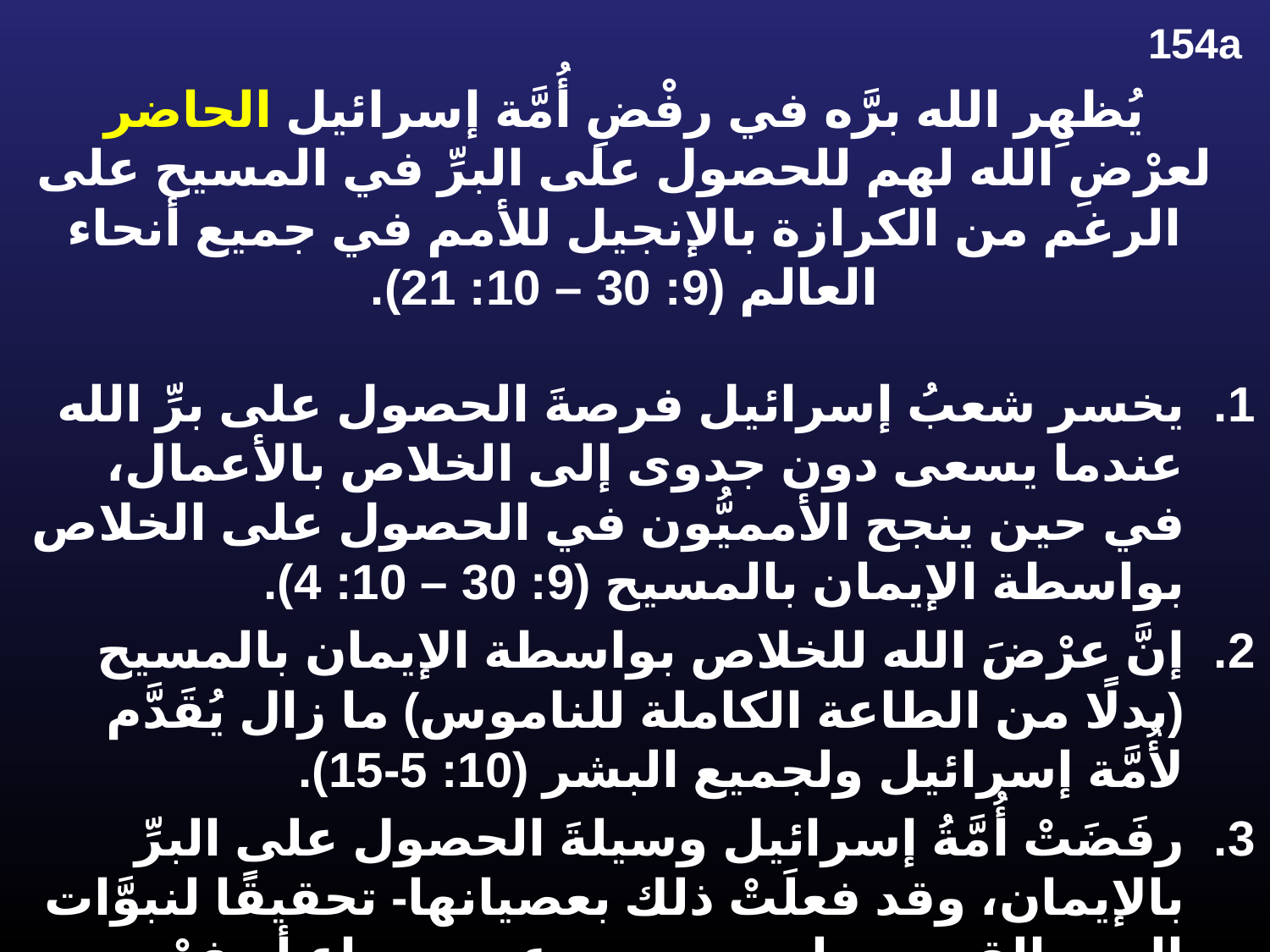

# يُظهِر الله برَّه في رفْضِ أُمَّة إسرائيل الحاضر لعرْضِ الله لهم للحصول على البرِّ في المسيح على الرغم من الكرازة بالإنجيل للأمم في جميع أنحاء العالم (9: 30 – 10: 21).
154a
يخسر شعبُ إسرائيل فرصةَ الحصول على برِّ الله عندما يسعى دون جدوى إلى الخلاص بالأعمال، في حين ينجح الأمميُّون في الحصول على الخلاص بواسطة الإيمان بالمسيح (9: 30 – 10: 4).
إنَّ عرْضَ الله للخلاص بواسطة الإيمان بالمسيح (بدلًا من الطاعة الكاملة للناموس) ما زال يُقَدَّم لأُمَّة إسرائيل ولجميع البشر (10: 5-15).
رفَضَتْ أُمَّةُ إسرائيل وسيلةَ الحصول على البرِّ بالإيمان، وقد فعلَتْ ذلك بعصيانها- تحقيقًا لنبوَّات العهد القديم- وليس بسبب عدم سماع أو فهْمِ إنجيل المسيح (10: 16-21).